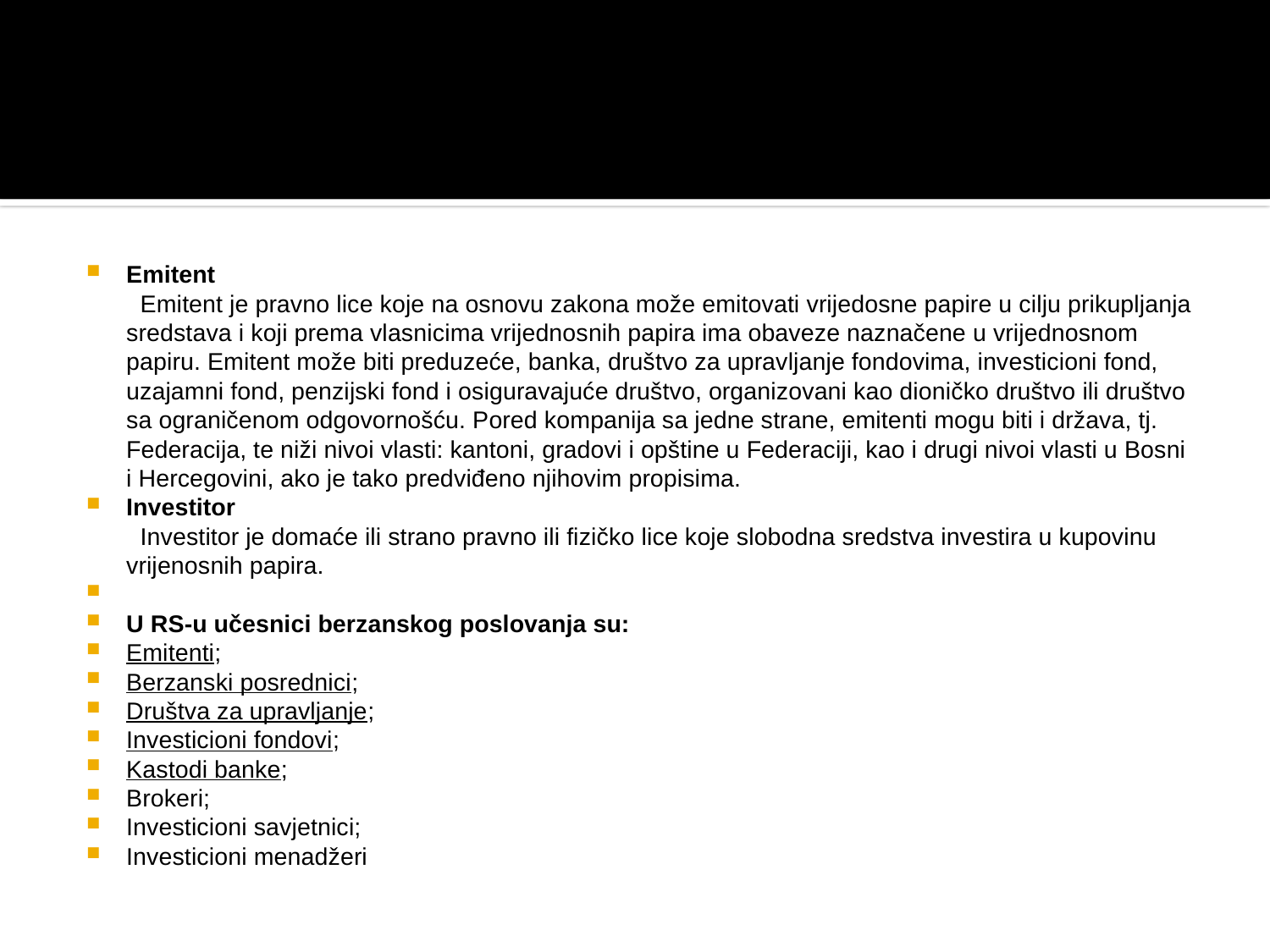

Emitent
        Emitent je pravno lice koje na osnovu zakona može emitovati vrijedosne papire u cilju prikupljanja sredstava i koji prema vlasnicima vrijednosnih papira ima obaveze naznačene u vrijednosnom papiru. Emitent može biti preduzeće, banka, društvo za upravljanje fondovima, investicioni fond, uzajamni fond, penzijski fond i osiguravajuće društvo, organizovani kao dioničko društvo ili društvo sa ograničenom odgovornošću. Pored kompanija sa jedne strane, emitenti mogu biti i država, tj. Federacija, te niži nivoi vlasti: kantoni, gradovi i opštine u Federaciji, kao i drugi nivoi vlasti u Bosni i Hercegovini, ako je tako predviđeno njihovim propisima.
Investitor
        Investitor je domaće ili strano pravno ili fizičko lice koje slobodna sredstva investira u kupovinu vrijenosnih papira.

U RS-u učesnici berzanskog poslovanja su:
Emitenti;
Berzanski posrednici;
Društva za upravljanje;
Investicioni fondovi;
Kastodi banke;
Brokeri;
Investicioni savjetnici;
Investicioni menadžeri